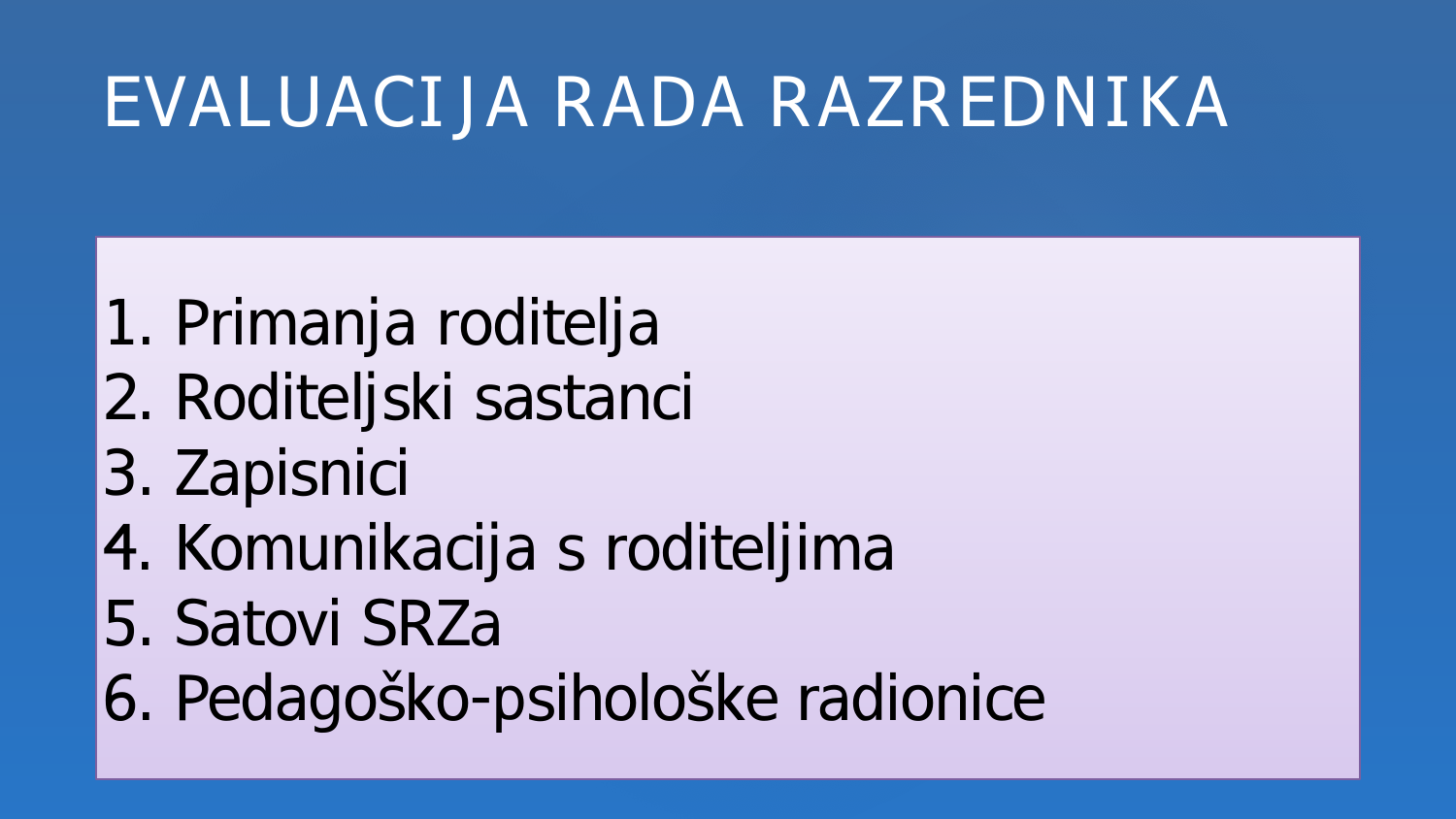

EVALUACIJA RADA RAZREDNIKA
1. Primanja roditelja
2. Roditeljski sastanci
3. Zapisnici
4. Komunikacija s roditeljima
5. Satovi SRZa
6. Pedagoško-psihološke radionice